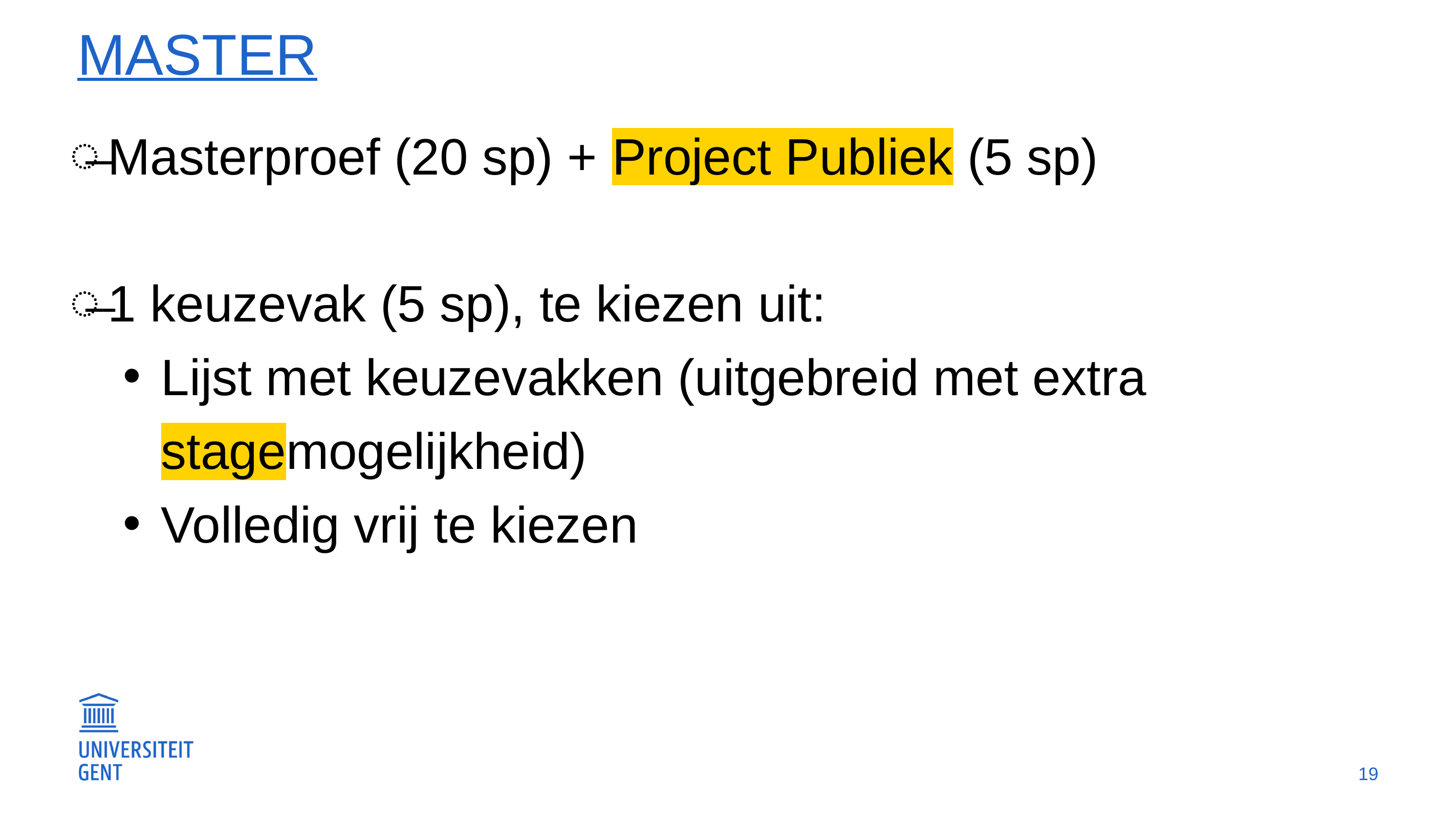

# master
Masterproef (20 sp) + Project Publiek (5 sp)

1 keuzevak (5 sp), te kiezen uit:
Lijst met keuzevakken (uitgebreid met extra stagemogelijkheid)
Volledig vrij te kiezen

19